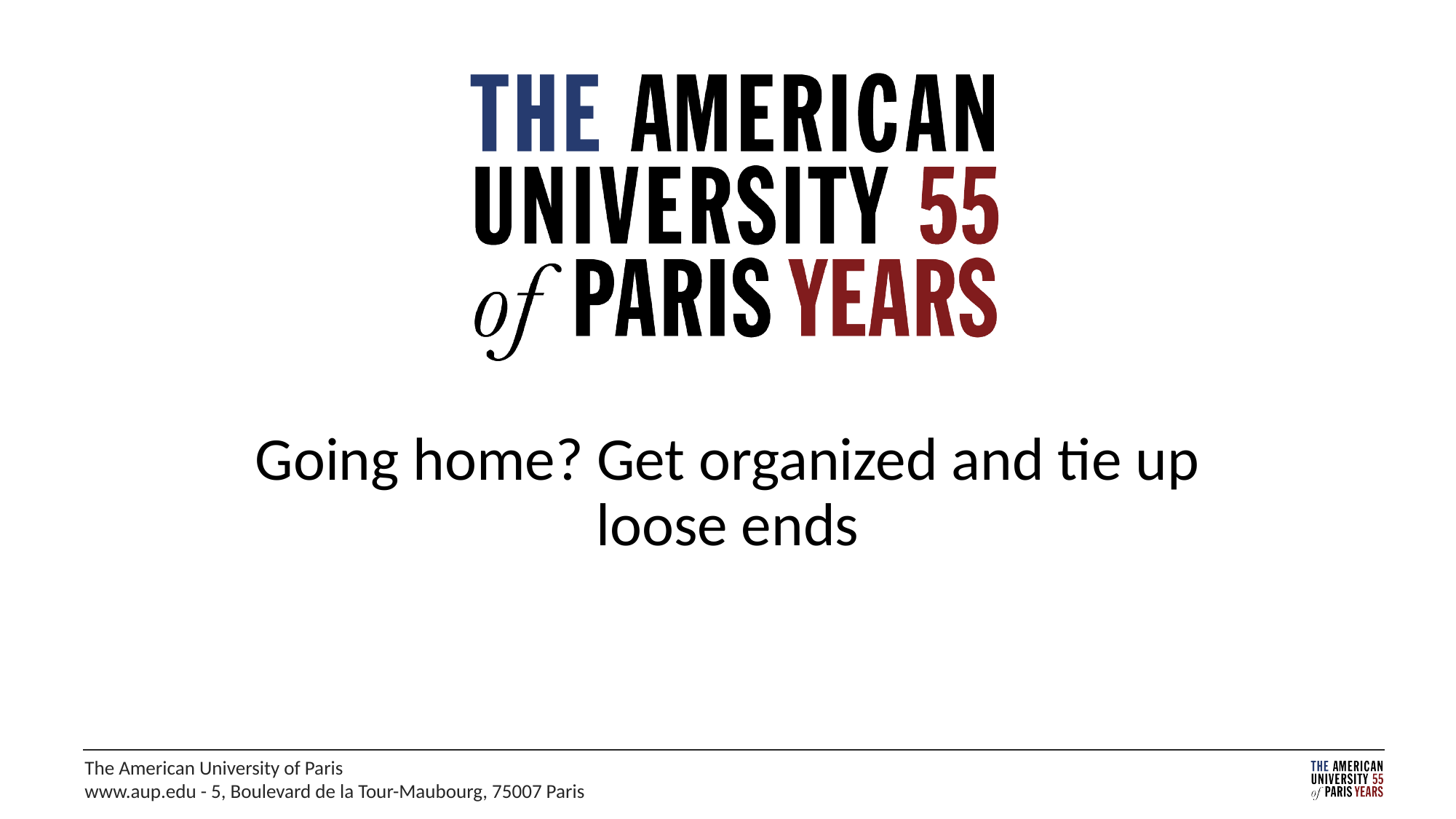

# Going home? Get organized and tie up loose ends